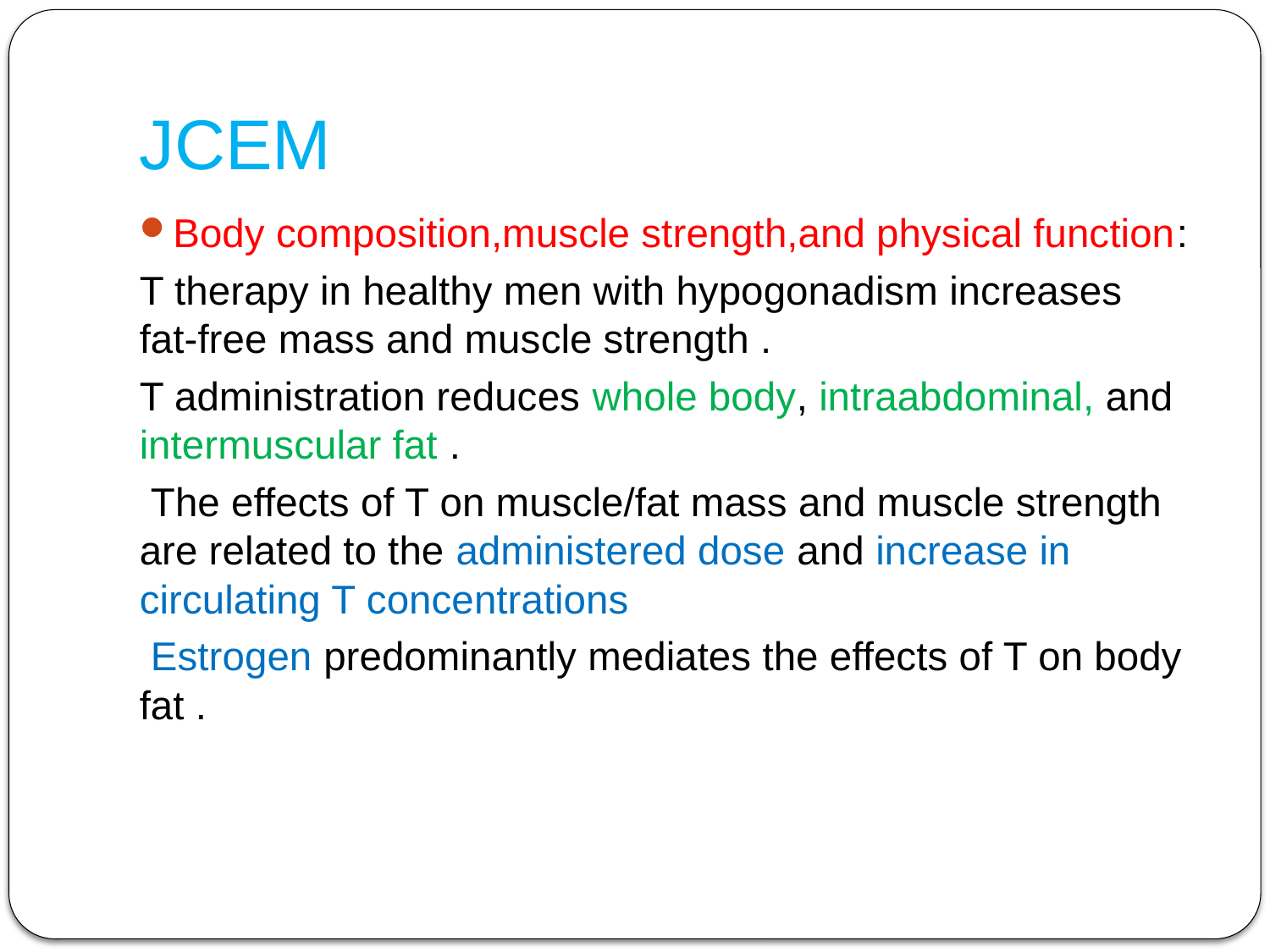

# JCEM
Body composition,muscle strength,and physical function:
T therapy in healthy men with hypogonadism increases fat-free mass and muscle strength .
T administration reduces whole body, intraabdominal, and intermuscular fat .
 The effects of T on muscle/fat mass and muscle strength are related to the administered dose and increase in circulating T concentrations
 Estrogen predominantly mediates the effects of T on body fat .